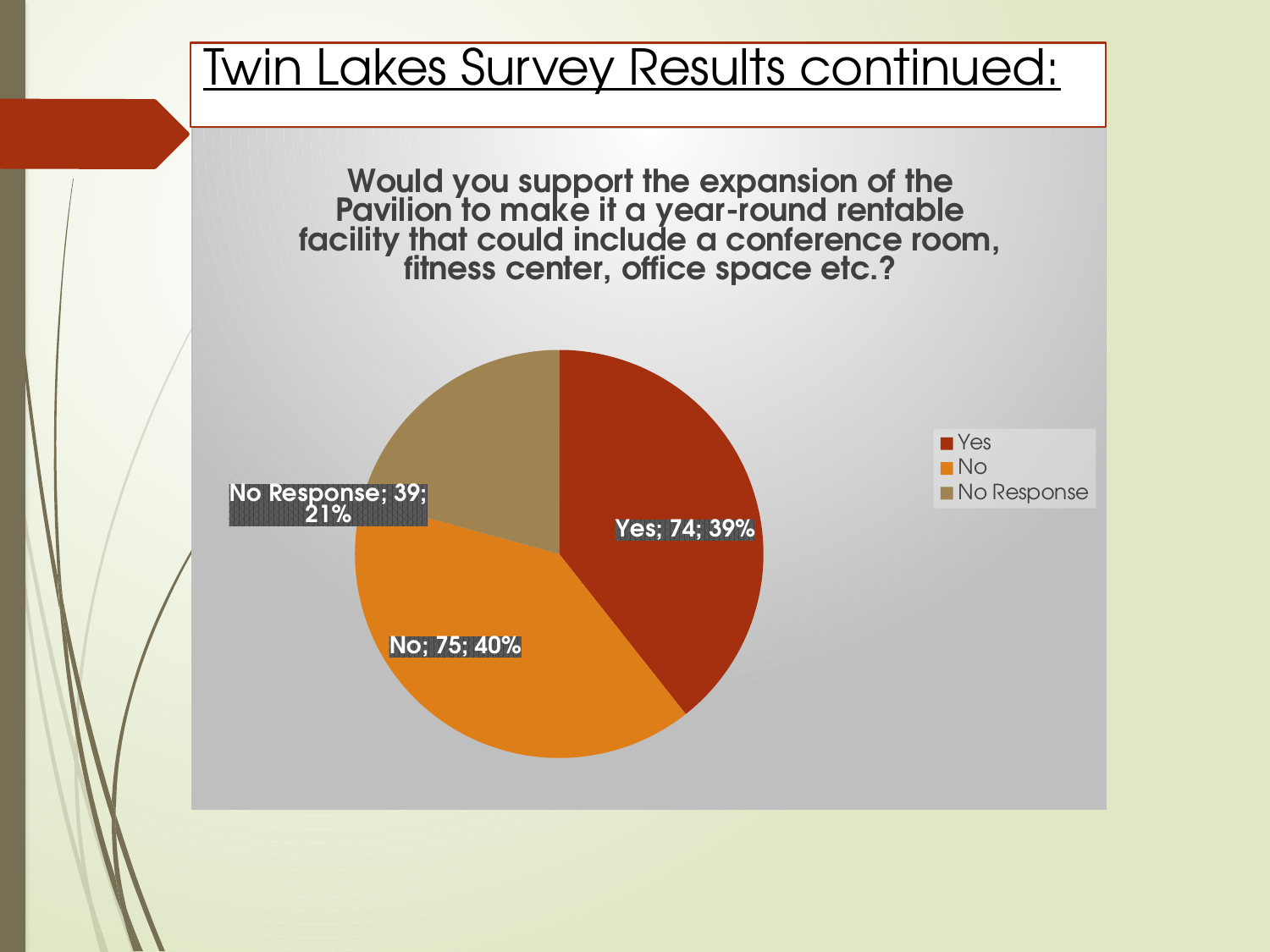

# Twin Lakes Survey Results continued:

### Chart: Would you support the expansion of the Pavilion to make it a year-round rentable facility that could include a conference room, fitness center, office space etc.?

| Category | Column1 |
|---|---|
| Yes | 74.0 |
| No | 75.0 |
| No Response | 39.0 |